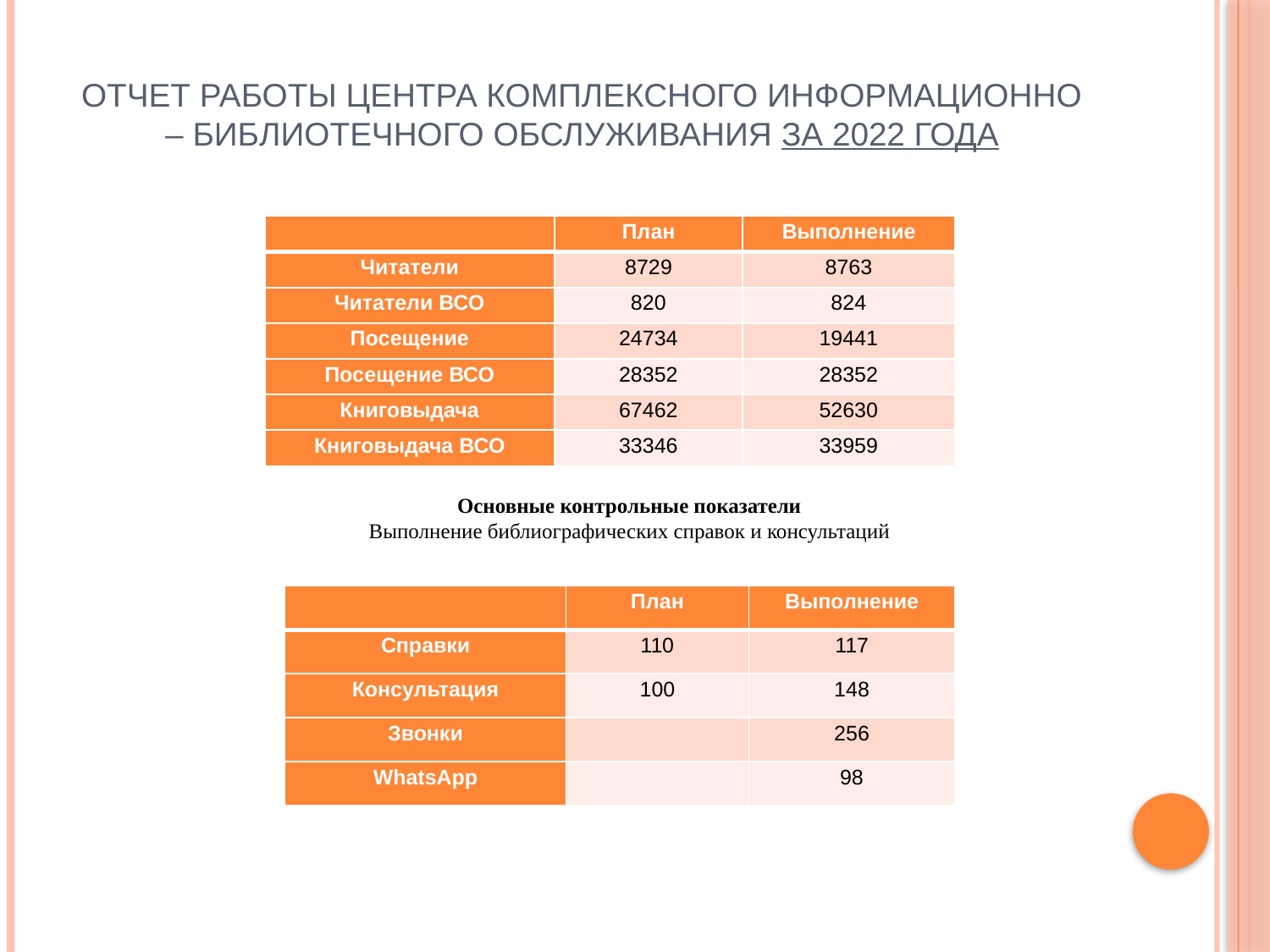

# Отчет работы Центра комплексного информационно – библиотечного обслуживания за 2022 года
|  | План | Выполнение |
| --- | --- | --- |
| Читатели | 8729 | 8763 |
| Читатели ВСО | 820 | 824 |
| Посещение | 24734 | 19441 |
| Посещение ВСО | 28352 | 28352 |
| Книговыдача | 67462 | 52630 |
| Книговыдача ВСО | 33346 | 33959 |
Основные контрольные показатели
Выполнение библиографических справок и консультаций
|  | План | Выполнение |
| --- | --- | --- |
| Справки | 110 | 117 |
| Консультация | 100 | 148 |
| Звонки |  | 256 |
| WhatsApp |  | 98 |